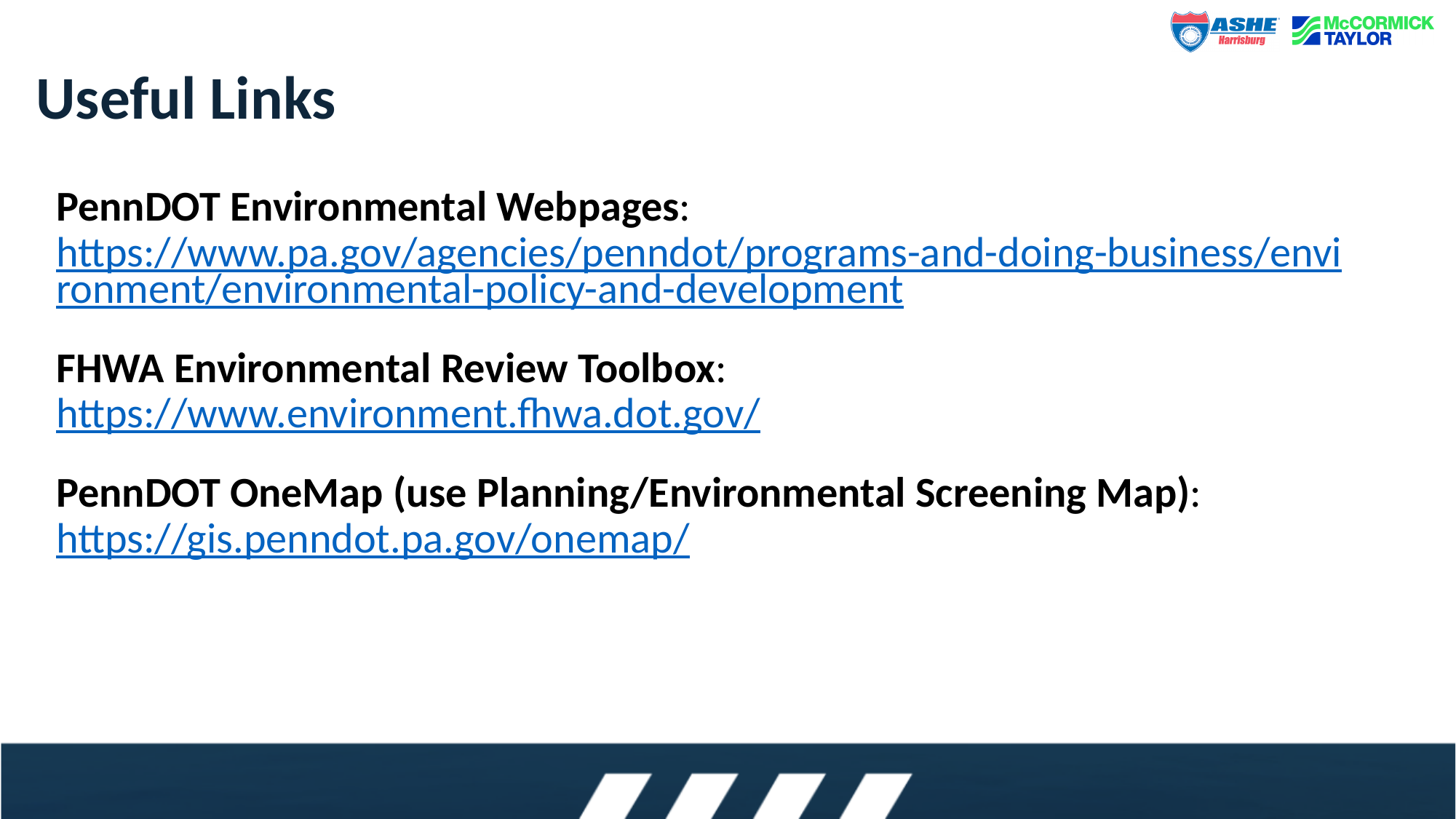

# Useful Links
PennDOT Environmental Webpages: https://www.pa.gov/agencies/penndot/programs-and-doing-business/environment/environmental-policy-and-development
FHWA Environmental Review Toolbox: https://www.environment.fhwa.dot.gov/
PennDOT OneMap (use Planning/Environmental Screening Map): https://gis.penndot.pa.gov/onemap/